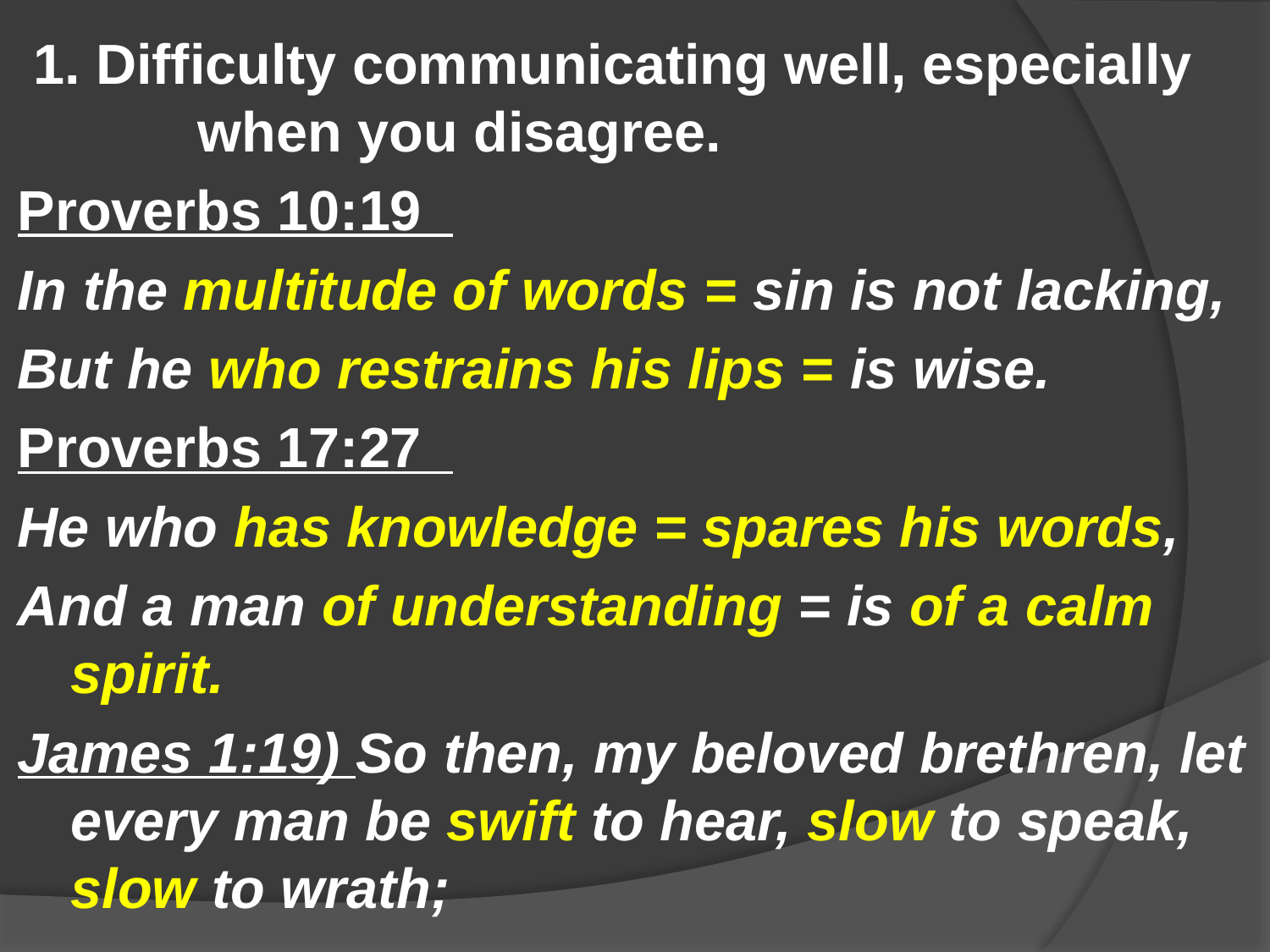

#
 1. Difficulty communicating well, especially  	when you disagree.
Proverbs 10:19
In the multitude of words = sin is not lacking,
But he who restrains his lips = is wise.
Proverbs 17:27
He who has knowledge = spares his words,
And a man of understanding = is of a calm spirit.
James 1:19) So then, my beloved brethren, let every man be swift to hear, slow to speak, slow to wrath;